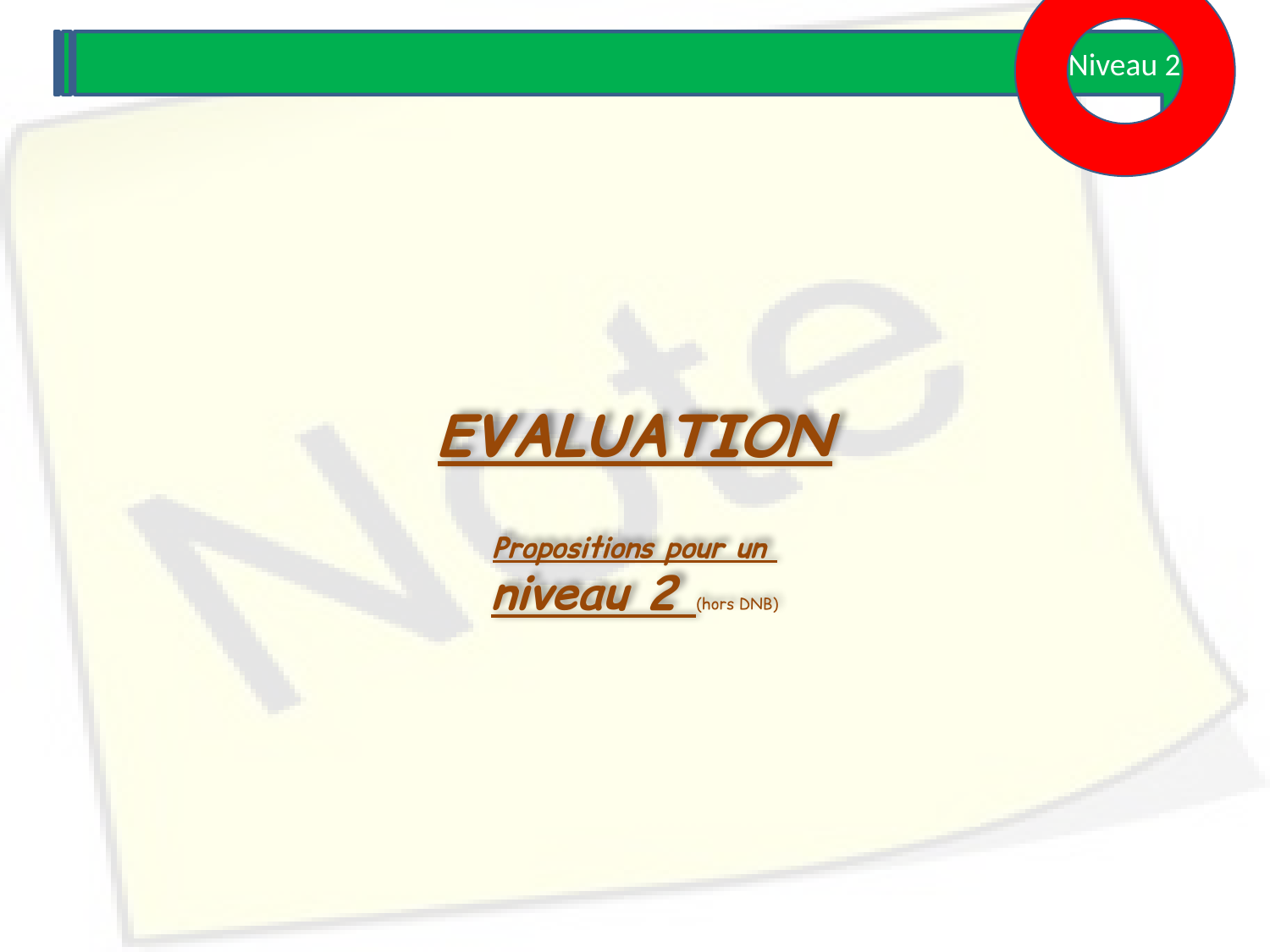

Niveau 2

# EVALUATION Propositions pour un niveau 2 (hors DNB)